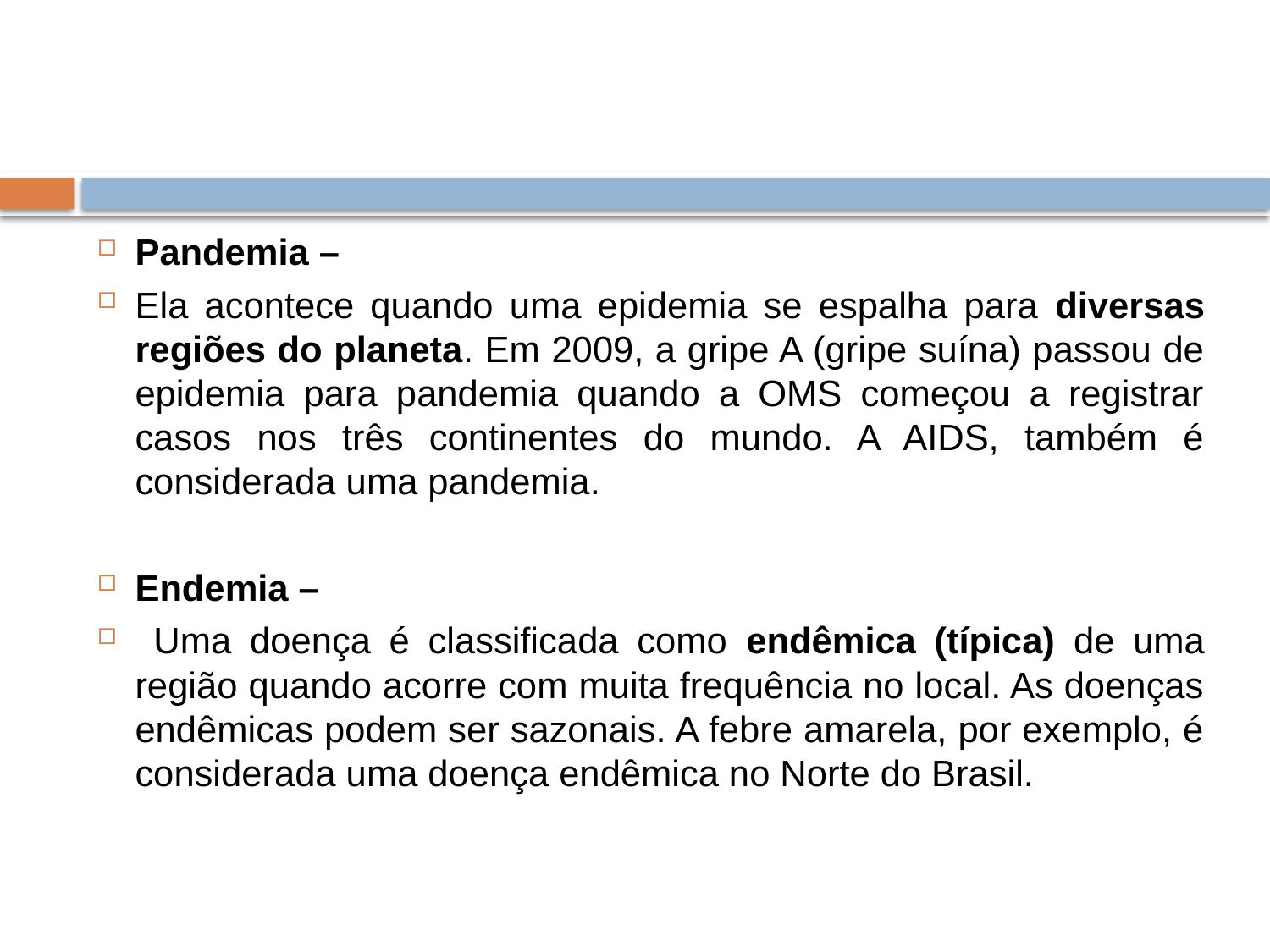

#
Pandemia –
Ela acontece quando uma epidemia se espalha para diversas regiões do planeta. Em 2009, a gripe A (gripe suína) passou de epidemia para pandemia quando a OMS começou a registrar casos nos três continentes do mundo. A AIDS, também é considerada uma pandemia.

Endemia –
 Uma doença é classificada como endêmica (típica) de uma região quando acorre com muita frequência no local. As doenças endêmicas podem ser sazonais. A febre amarela, por exemplo, é considerada uma doença endêmica no Norte do Brasil.